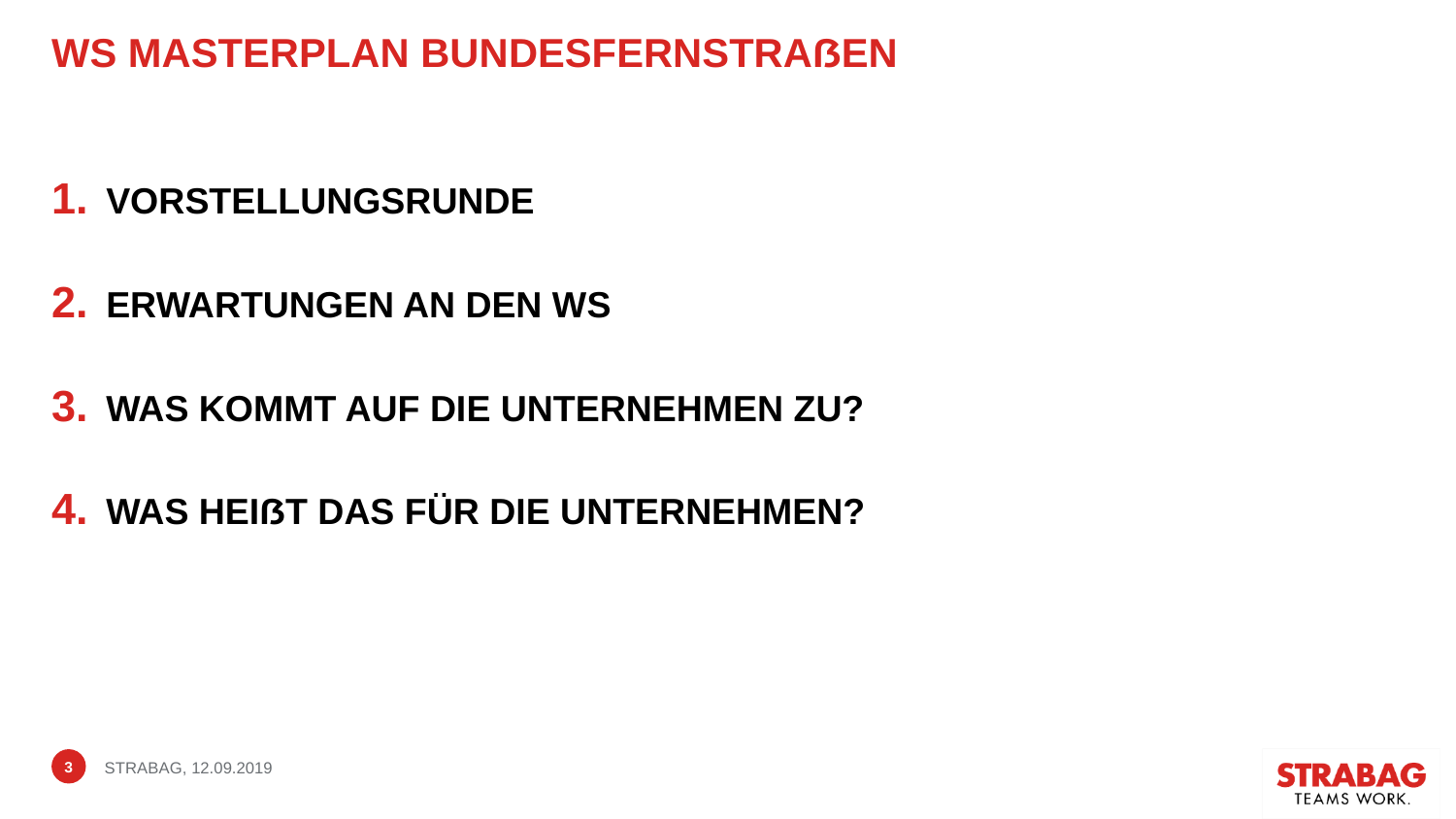

# WS Masterplan Bundesfernstraßen
Vorstellungsrunde
Erwartungen an den WS
Was kommt auf die Unternehmen zu?
Was heißt das für die Unternehmen?

3
STRABAG, 12.09.2019